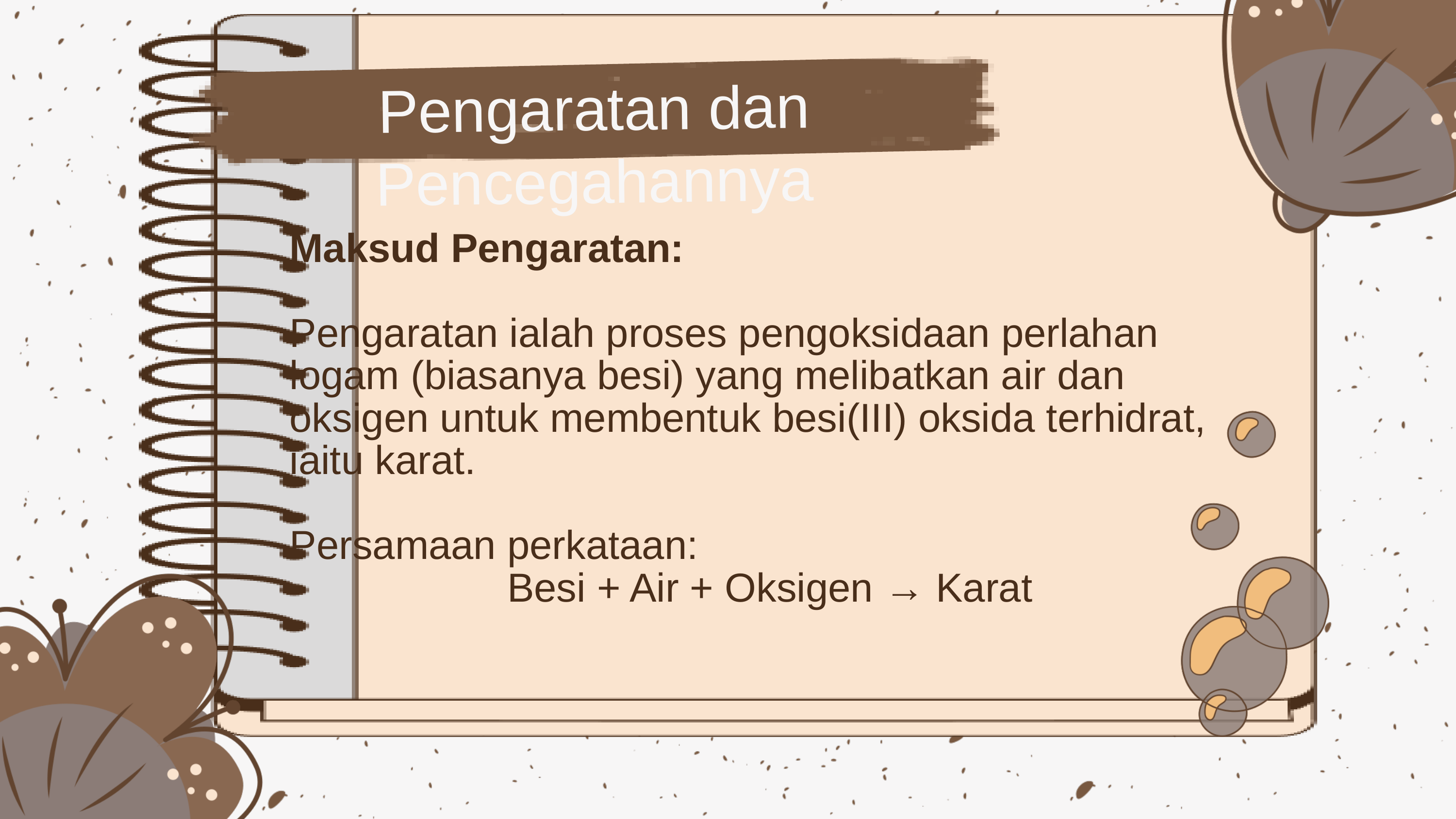

Pengaratan dan Pencegahannya
Maksud Pengaratan:

Pengaratan ialah proses pengoksidaan perlahan logam (biasanya besi) yang melibatkan air dan oksigen untuk membentuk besi(III) oksida terhidrat, iaitu karat.

Persamaan perkataan:
Besi + Air + Oksigen → Karat